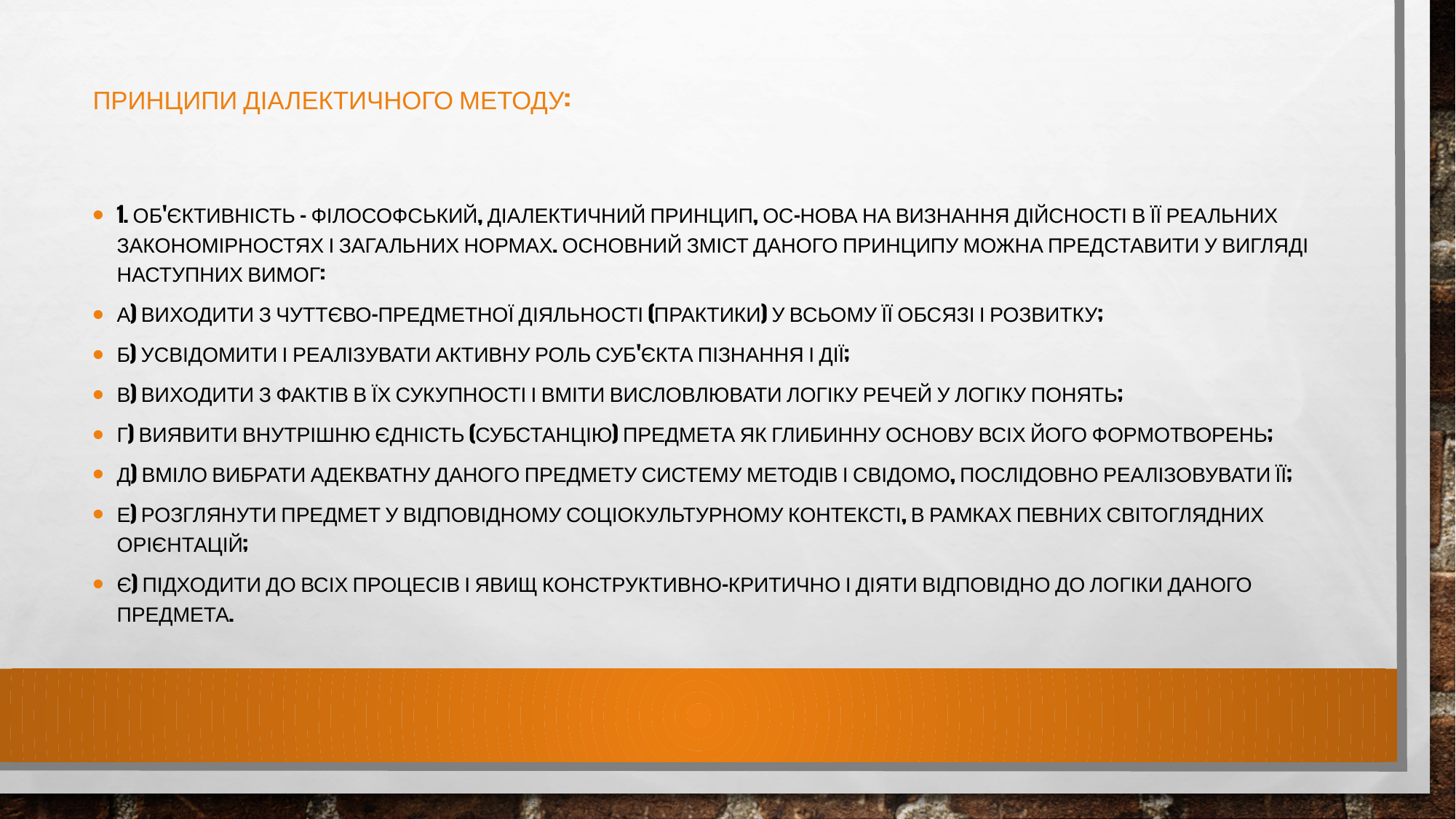

# Принципи діалектичного методу:
1. Об'єктивність - філософський, діалектичний принцип, ос-Нова на визнання дійсності в її реальних закономірностях і загальних нормах. Основний зміст даного принципу можна представити у вигляді наступних вимог:
а) виходити з чуттєво-предметної діяльності (практики) у всьому її обсязі і розвитку;
б) усвідомити і реалізувати активну роль суб'єкта пізнання і дії;
в) виходити з фактів в їх сукупності і вміти висловлювати логіку речей у логіку понять;
г) виявити внутрішню єдність (субстанцію) предмета як глибинну основу всіх його формотворень;
д) вміло вибрати адекватну даного предмету систему методів і свідомо, послідовно реалізовувати її;
е) розглянути предмет у відповідному соціокультурному контексті, в рамках певних світоглядних орієнтацій;
є) підходити до всіх процесів і явищ конструктивно-критично і діяти відповідно до логіки даного предмета.